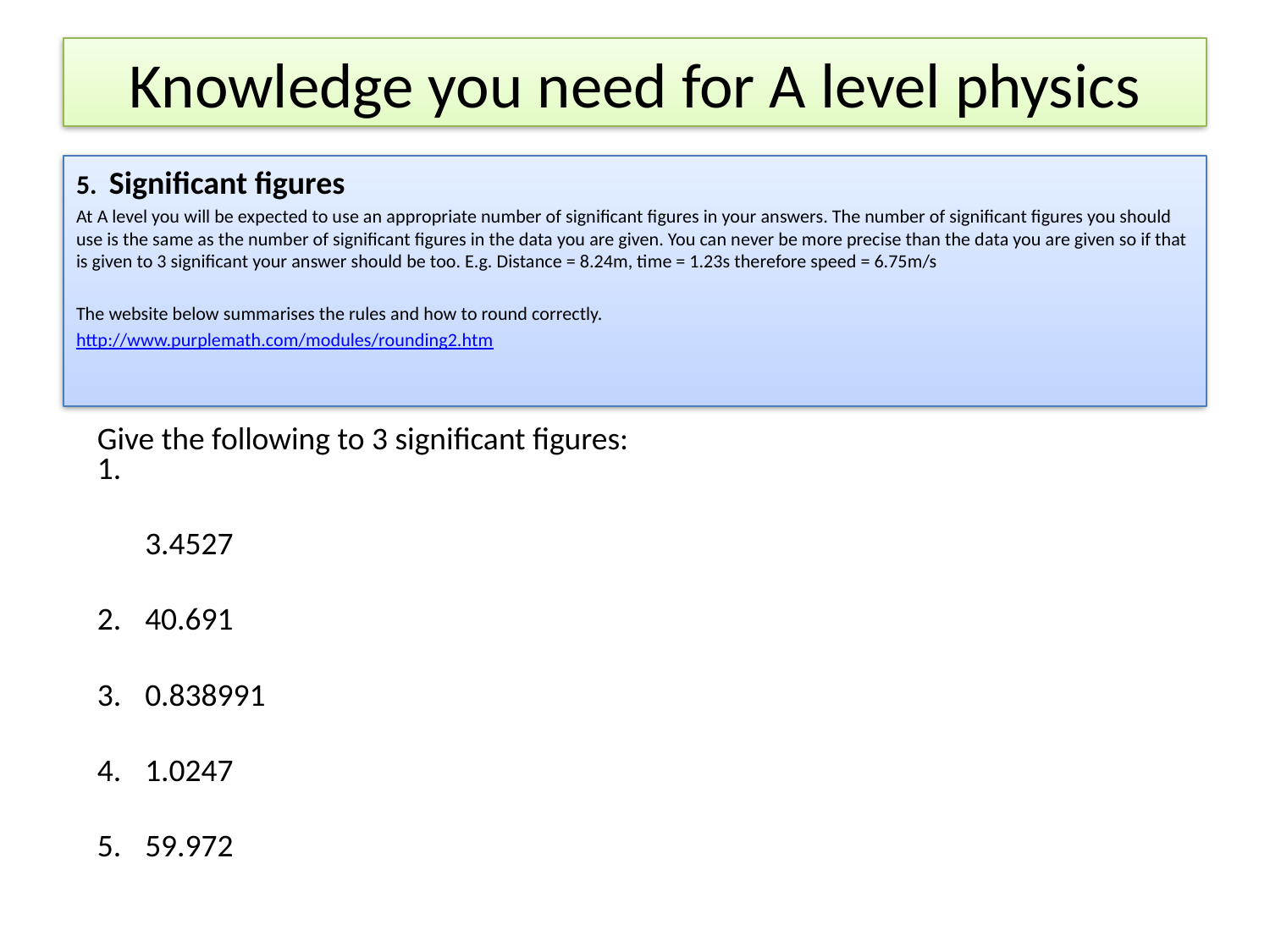

# Knowledge you need for A level physics
5.  Significant figures
At A level you will be expected to use an appropriate number of significant figures in your answers. The number of significant figures you should use is the same as the number of significant figures in the data you are given. You can never be more precise than the data you are given so if that is given to 3 significant your answer should be too. E.g. Distance = 8.24m, time = 1.23s therefore speed = 6.75m/s

The website below summarises the rules and how to round correctly.
http://www.purplemath.com/modules/rounding2.htm

Give the following to 3 significant figures:
3.4527
40.691
0.838991
1.0247
59.972